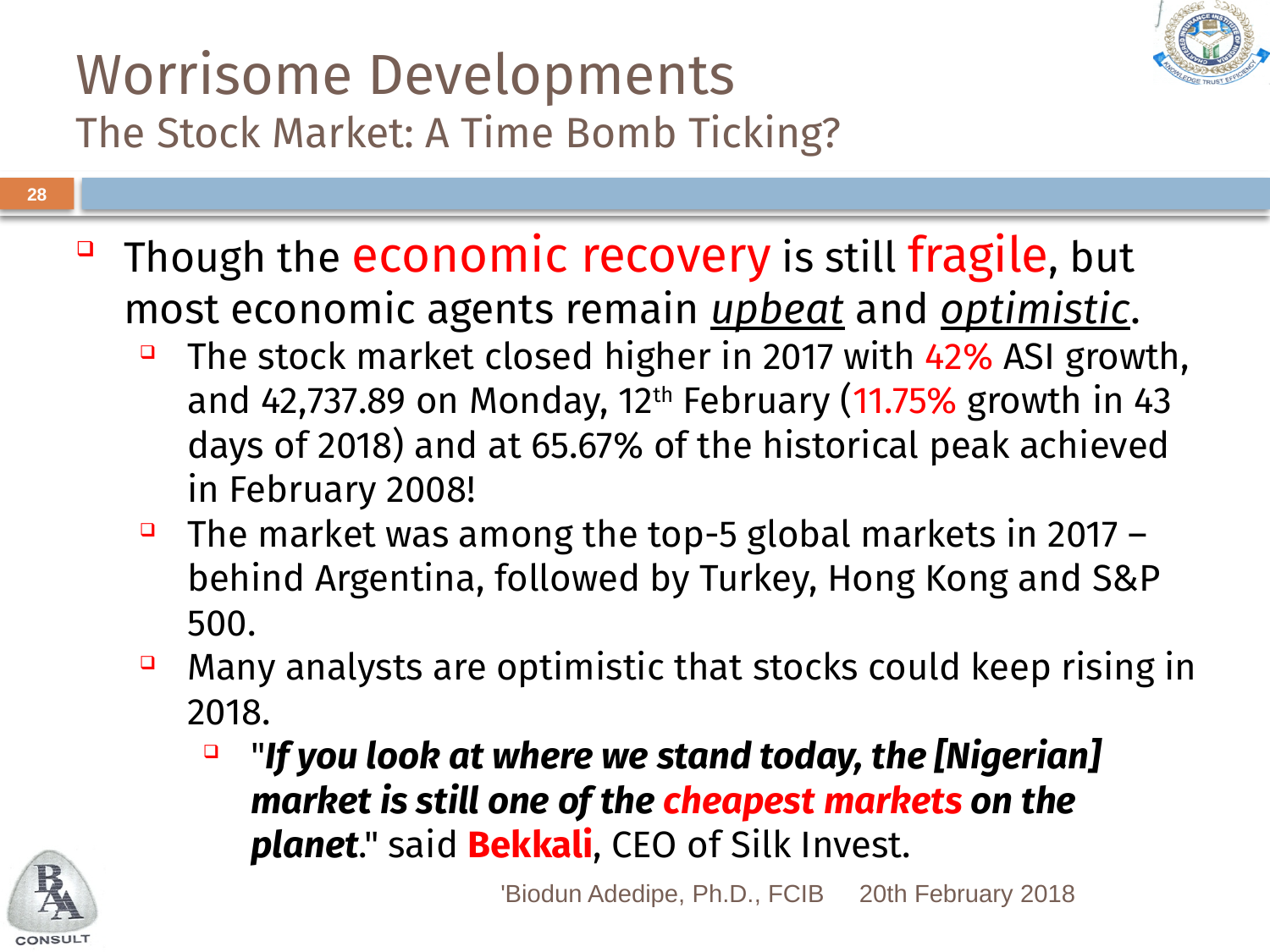

# Worrisome Developments The Stock Market: A Time Bomb Ticking?
28
Though the economic recovery is still fragile, but most economic agents remain upbeat and optimistic.
The stock market closed higher in 2017 with 42% ASI growth, and 42,737.89 on Monday, 12th February (11.75% growth in 43 days of 2018) and at 65.67% of the historical peak achieved in February 2008!
The market was among the top-5 global markets in 2017 – behind Argentina, followed by Turkey, Hong Kong and S&P 500.
Many analysts are optimistic that stocks could keep rising in 2018.
"If you look at where we stand today, the [Nigerian] market is still one of the cheapest markets on the planet." said Bekkali, CEO of Silk Invest.
'Biodun Adedipe, Ph.D., FCIB
20th February 2018